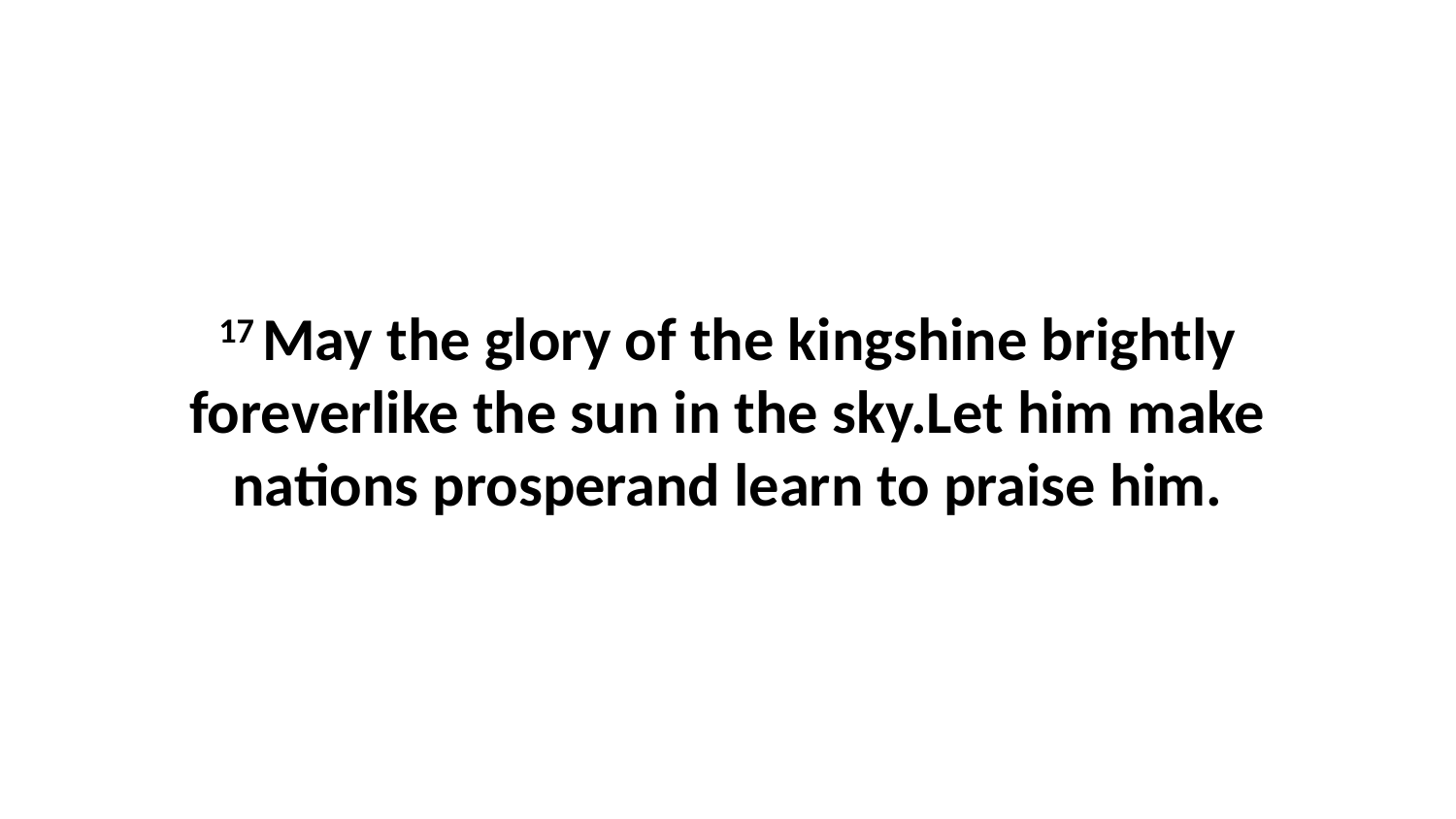

17 May the glory of the kingshine brightly foreverlike the sun in the sky.Let him make nations prosperand learn to praise him.